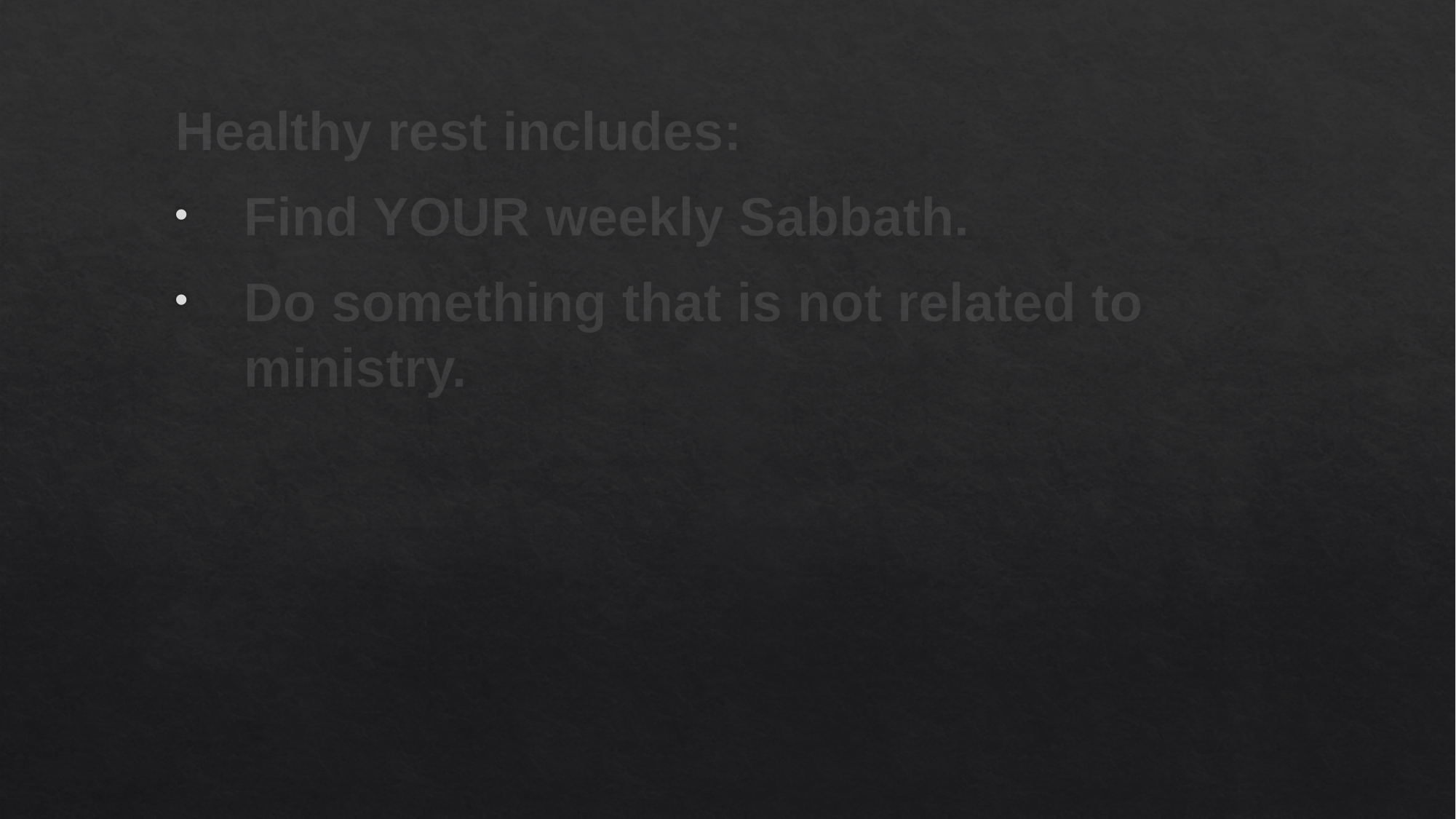

Healthy rest includes:
Find YOUR weekly Sabbath.
Do something that is not related to ministry.